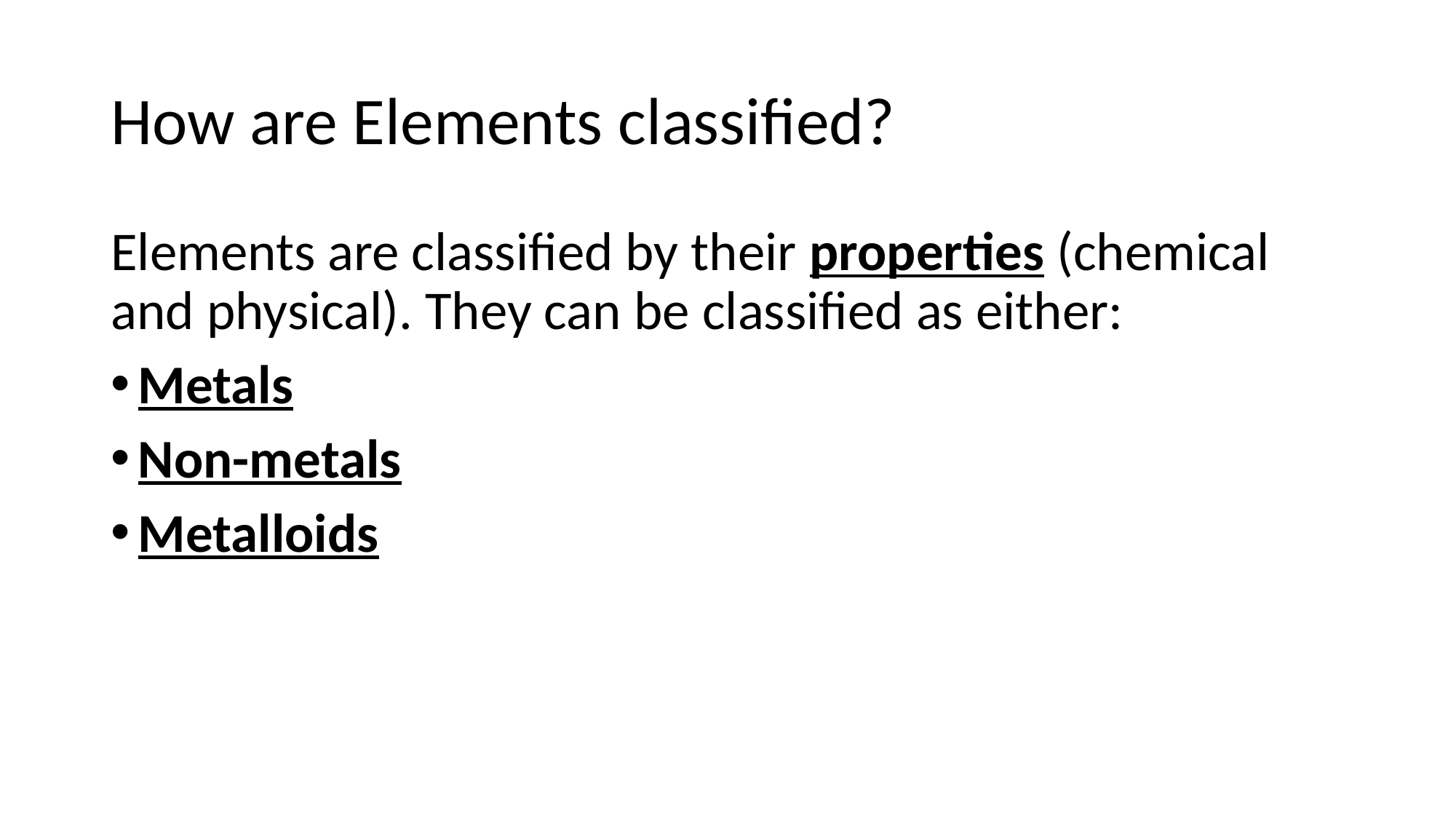

# How are Elements classified?
Elements are classified by their properties (chemical and physical). They can be classified as either:
Metals
Non-metals
Metalloids